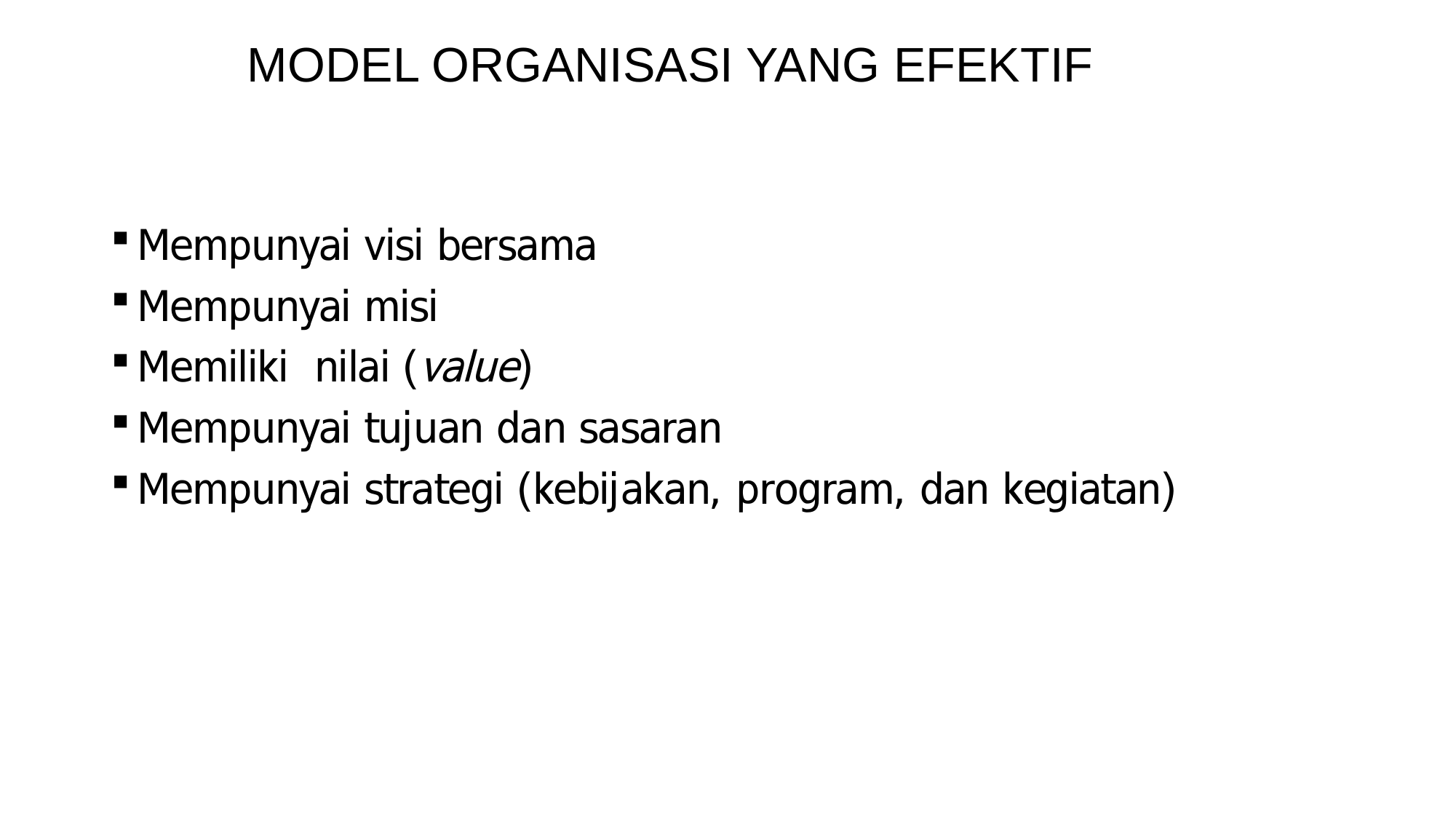

# MODEL ORGANISASI YANG EFEKTIF
Mempunyai visi bersama
Mempunyai misi
Memiliki  nilai (value)
Mempunyai tujuan dan sasaran
Mempunyai strategi (kebijakan, program, dan kegiatan)